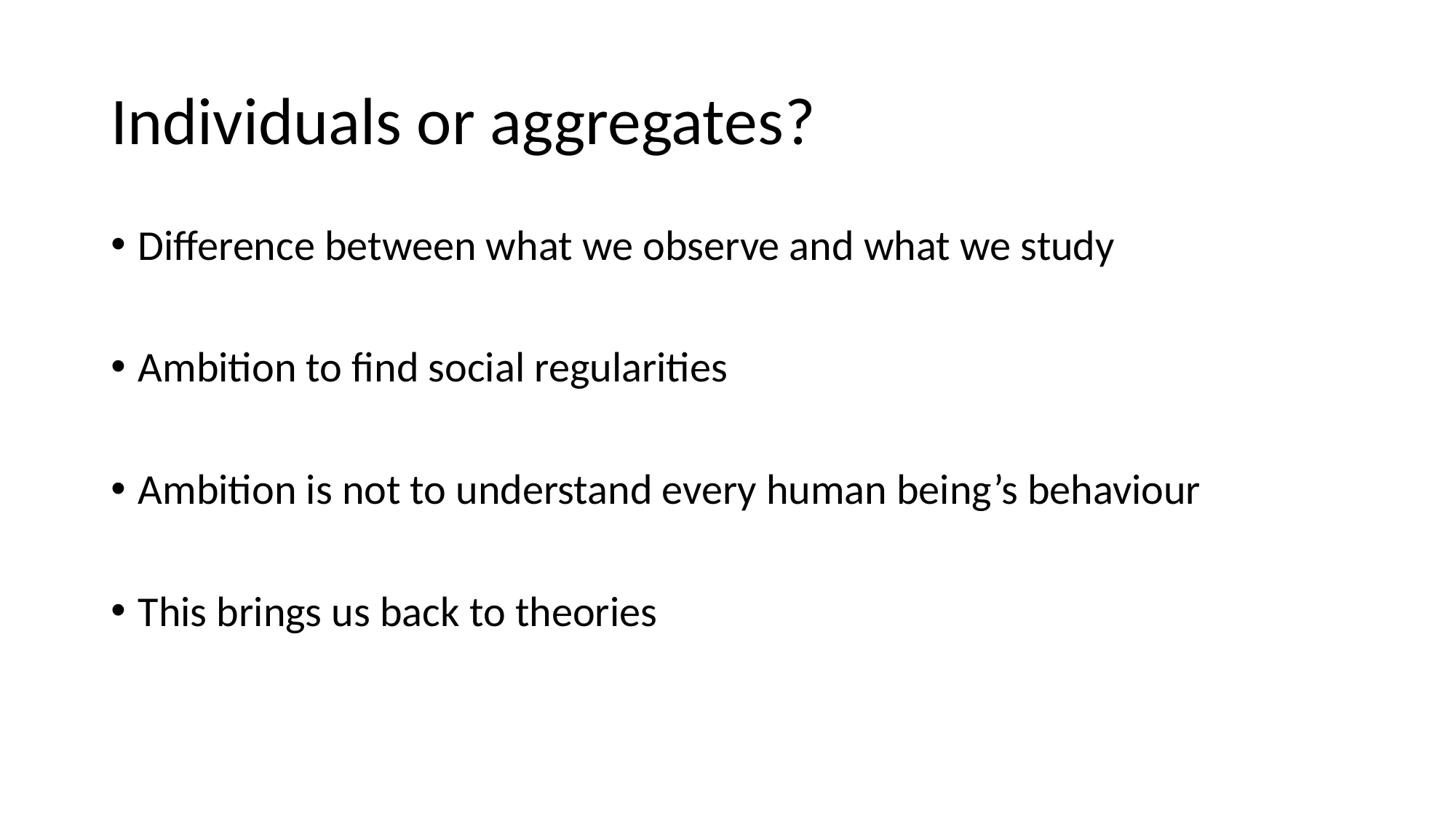

# Individuals or aggregates?
Difference between what we observe and what we study

Ambition to find social regularities

Ambition is not to understand every human being’s behaviour

This brings us back to theories